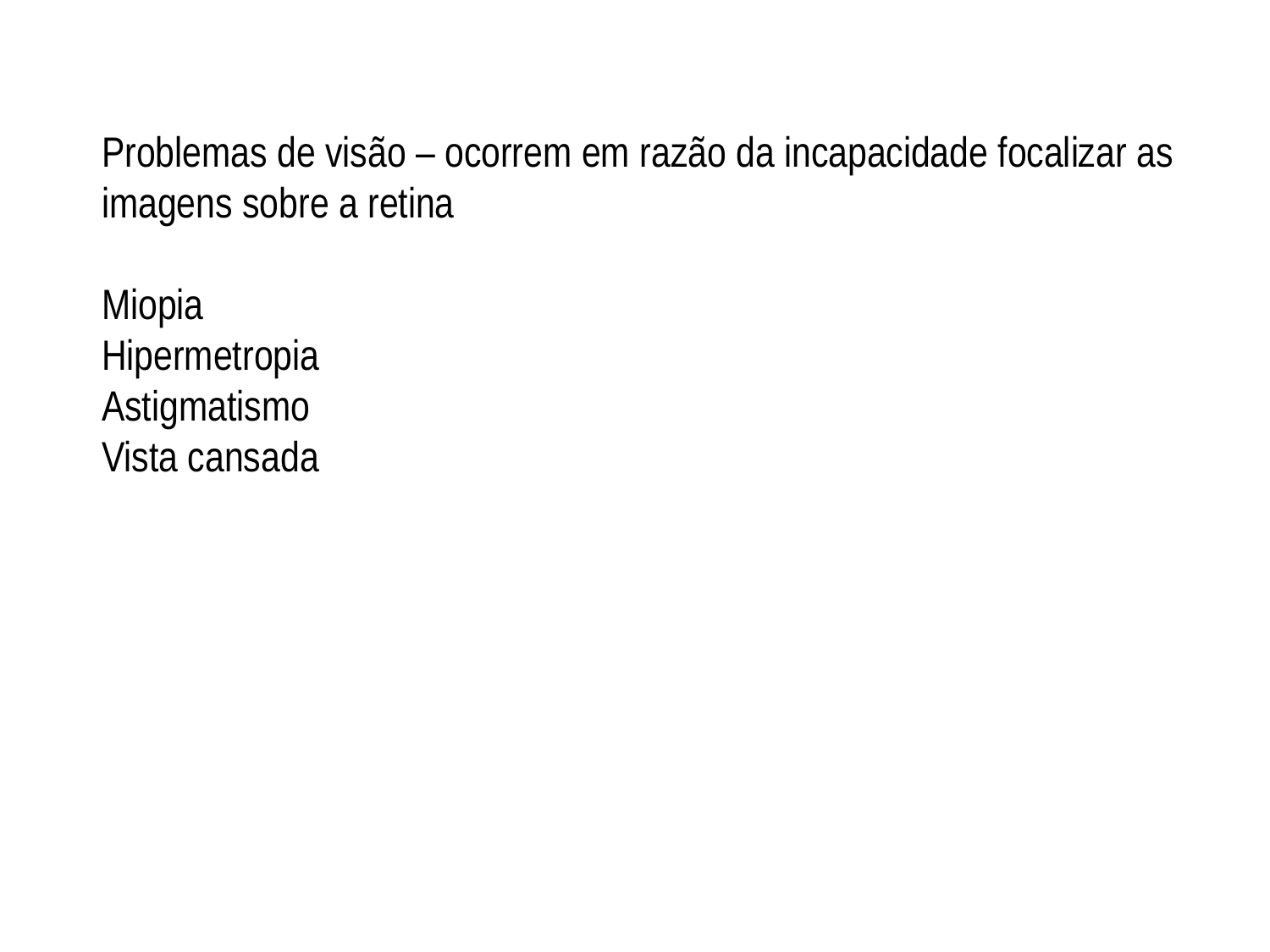

Problemas de visão – ocorrem em razão da incapacidade focalizar as imagens sobre a retina

Miopia
Hipermetropia
Astigmatismo
Vista cansada